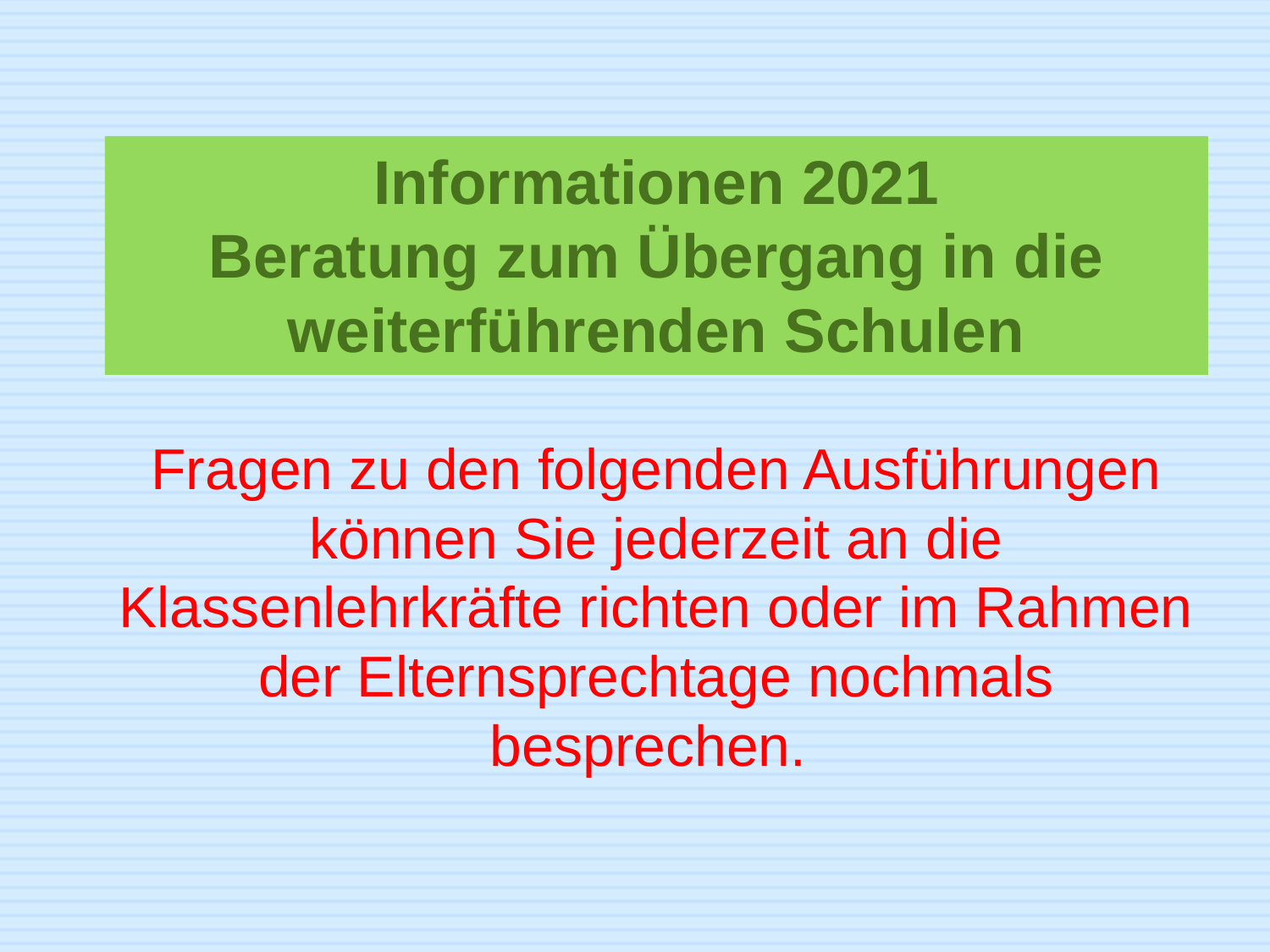

# Informationen 2021 Beratung zum Übergang in die weiterführenden Schulen
Fragen zu den folgenden Ausführungen können Sie jederzeit an die Klassenlehrkräfte richten oder im Rahmen der Elternsprechtage nochmals besprechen.